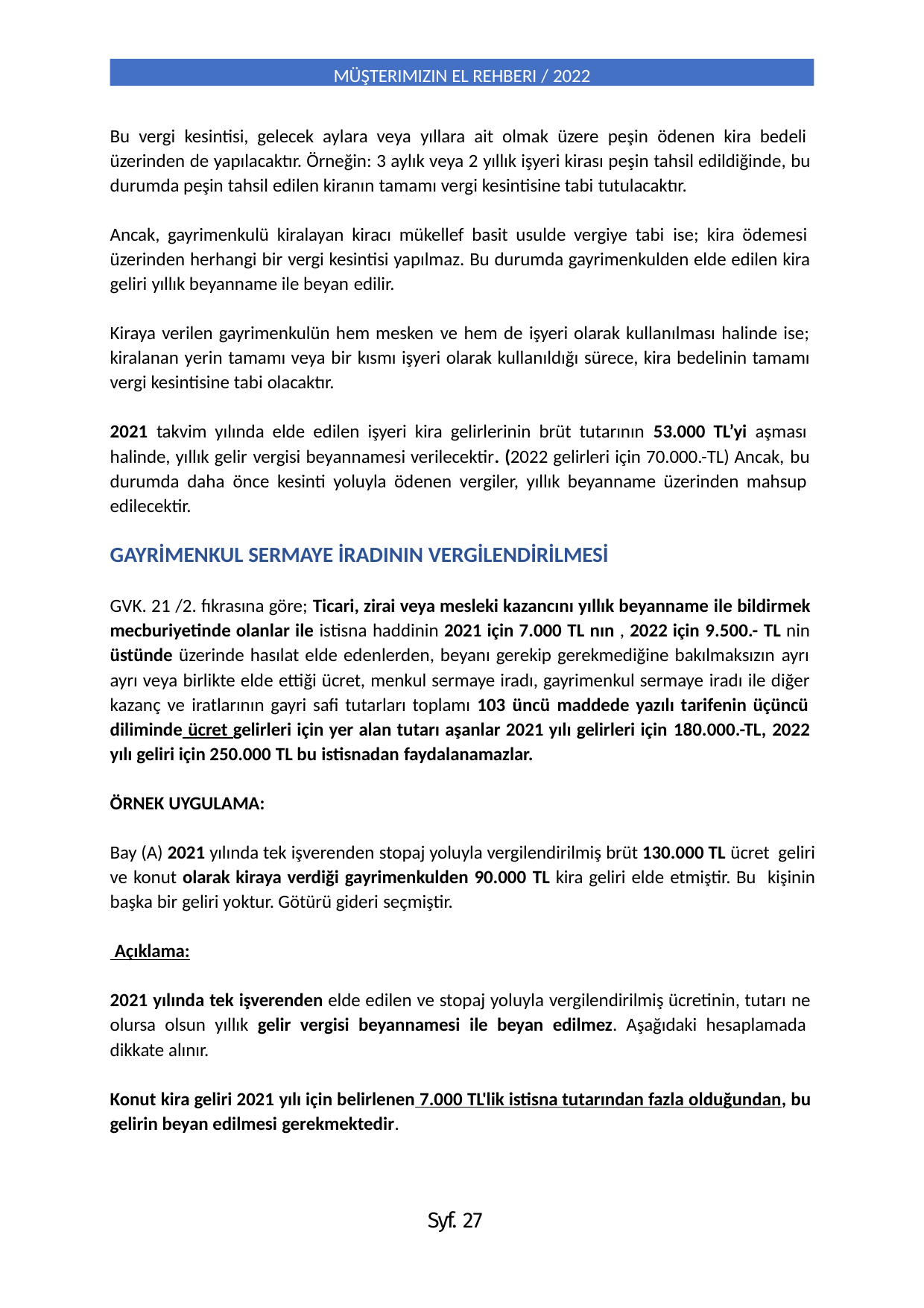

MÜŞTERIMIZIN EL REHBERI / 2022
Bu vergi kesintisi, gelecek aylara veya yıllara ait olmak üzere peşin ödenen kira bedeli  üzerinden de yapılacaktır. Örneğin: 3 aylık veya 2 yıllık işyeri kirası peşin tahsil edildiğinde, bu  durumda peşin tahsil edilen kiranın tamamı vergi kesintisine tabi tutulacaktır.

Ancak, gayrimenkulü kiralayan kiracı mükellef basit usulde vergiye tabi ise; kira ödemesi  üzerinden herhangi bir vergi kesintisi yapılmaz. Bu durumda gayrimenkulden elde edilen kira  geliri yıllık beyanname ile beyan edilir.

Kiraya verilen gayrimenkulün hem mesken ve hem de işyeri olarak kullanılması halinde ise;  kiralanan yerin tamamı veya bir kısmı işyeri olarak kullanıldığı sürece, kira bedelinin tamamı  vergi kesintisine tabi olacaktır.

2021 takvim yılında elde edilen işyeri kira gelirlerinin brüt tutarının 53.000 TL’yi aşması  halinde, yıllık gelir vergisi beyannamesi verilecektir. (2022 gelirleri için 70.000.-TL) Ancak, bu  durumda daha önce kesinti yoluyla ödenen vergiler, yıllık beyanname üzerinden mahsup  edilecektir.

GAYRİMENKUL SERMAYE İRADININ VERGİLENDİRİLMESİ

GVK. 21 /2. fıkrasına göre; Ticari, zirai veya mesleki kazancını yıllık beyanname ile bildirmek  mecburiyetinde olanlar ile istisna haddinin 2021 için 7.000 TL nın , 2022 için 9.500.- TL nin  üstünde üzerinde hasılat elde edenlerden, beyanı gerekip gerekmediğine bakılmaksızın ayrı  ayrı veya birlikte elde ettiği ücret, menkul sermaye iradı, gayrimenkul sermaye iradı ile diğer  kazanç ve iratlarının gayri safi tutarları toplamı 103 üncü maddede yazılı tarifenin üçüncü  diliminde ücret gelirleri için yer alan tutarı aşanlar 2021 yılı gelirleri için 180.000.-TL, 2022  yılı geliri için 250.000 TL bu istisnadan faydalanamazlar.

ÖRNEK UYGULAMA:

Bay (A) 2021 yılında tek işverenden stopaj yoluyla vergilendirilmiş brüt 130.000 TL ücret  geliri ve konut olarak kiraya verdiği gayrimenkulden 90.000 TL kira geliri elde etmiştir. Bu  kişinin başka bir geliri yoktur. Götürü gideri seçmiştir.

 Açıklama:

2021 yılında tek işverenden elde edilen ve stopaj yoluyla vergilendirilmiş ücretinin, tutarı ne  olursa olsun yıllık gelir vergisi beyannamesi ile beyan edilmez. Aşağıdaki hesaplamada  dikkate alınır.

Konut kira geliri 2021 yılı için belirlenen 7.000 TL'lik istisna tutarından fazla olduğundan, bu  gelirin beyan edilmesi gerekmektedir.
Syf. 27